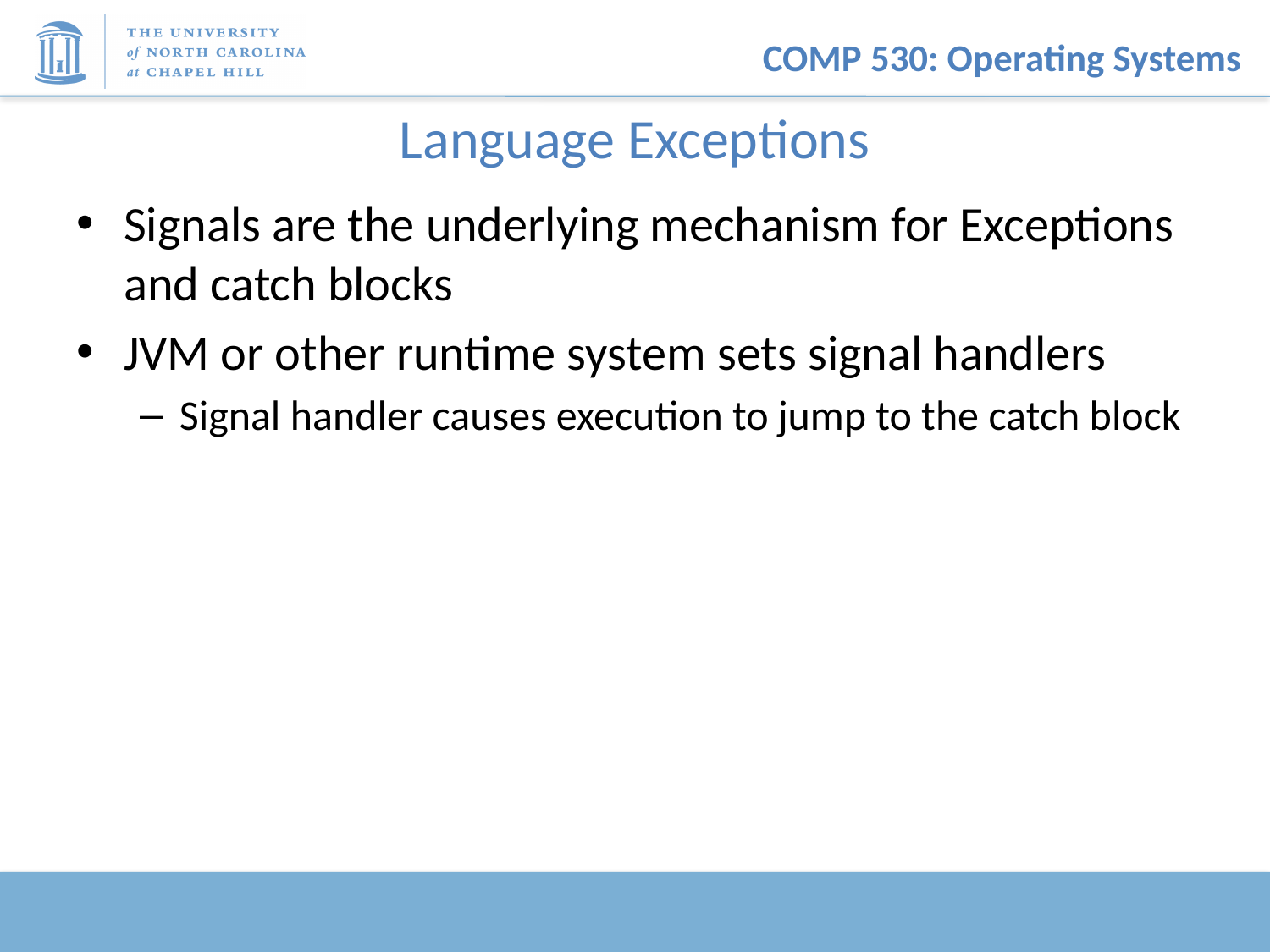

# Language Exceptions
Signals are the underlying mechanism for Exceptions and catch blocks
JVM or other runtime system sets signal handlers
Signal handler causes execution to jump to the catch block